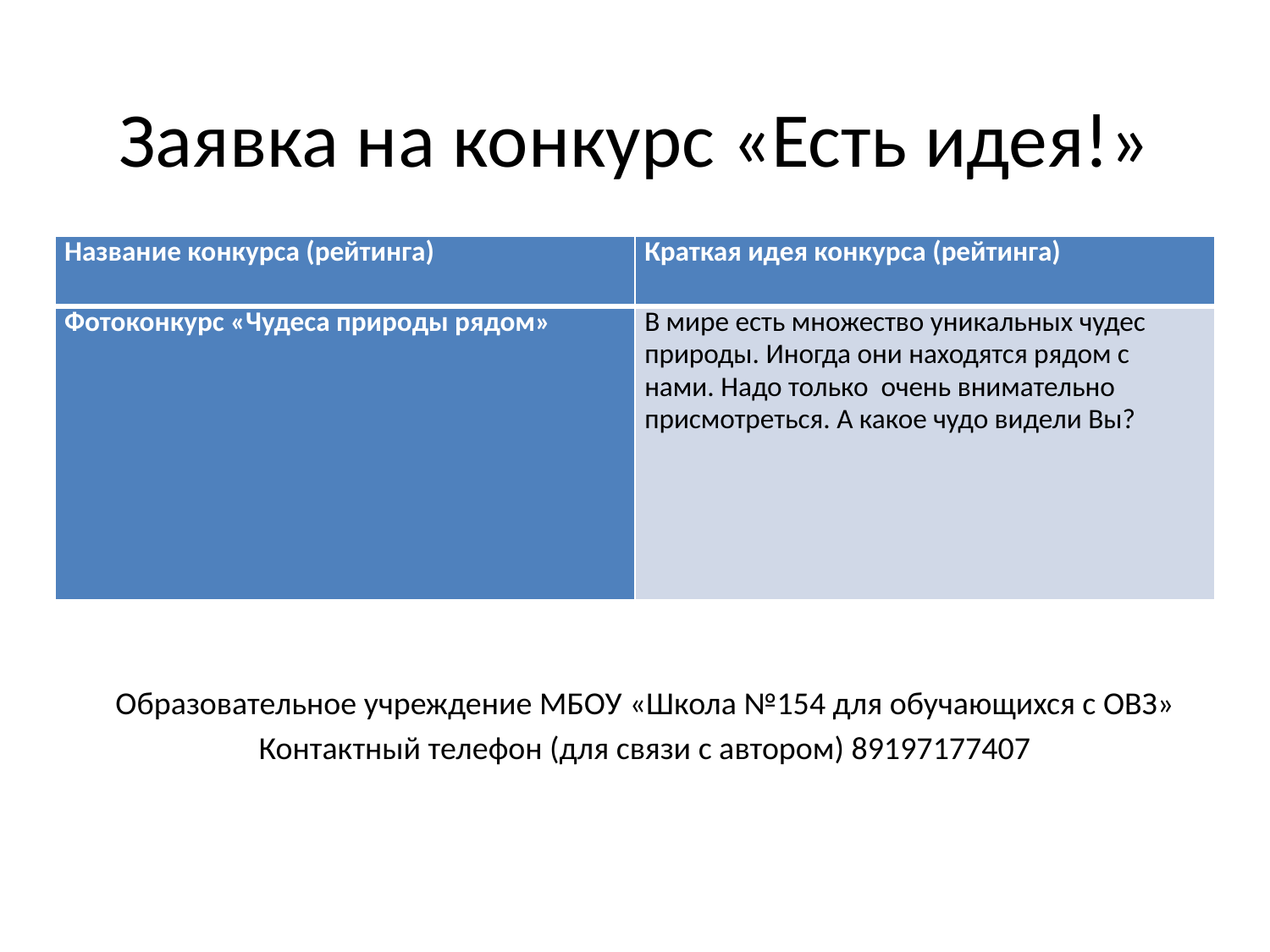

# Заявка на конкурс «Есть идея!»
| Название конкурса (рейтинга) | Краткая идея конкурса (рейтинга) |
| --- | --- |
| Фотоконкурс «Чудеса природы рядом» | В мире есть множество уникальных чудес природы. Иногда они находятся рядом с нами. Надо только очень внимательно присмотреться. А какое чудо видели Вы? |
Образовательное учреждение МБОУ «Школа №154 для обучающихся с ОВЗ»
Контактный телефон (для связи с автором) 89197177407